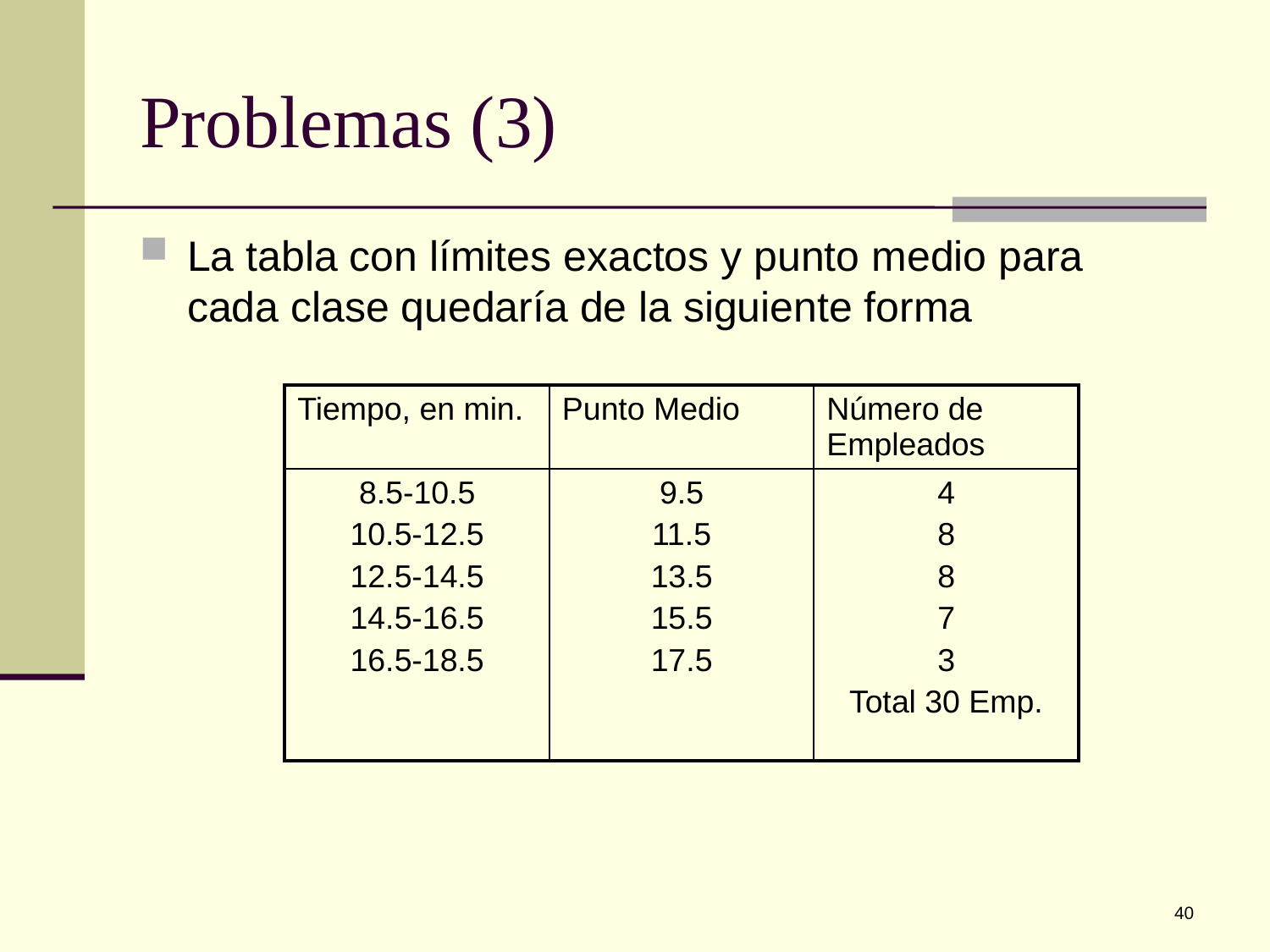

# Problemas (3)
La tabla con límites exactos y punto medio para cada clase quedaría de la siguiente forma
| Tiempo, en min. | Punto Medio | Número de Empleados |
| --- | --- | --- |
| 8.5-10.5 10.5-12.5 12.5-14.5 14.5-16.5 16.5-18.5 | 9.5 11.5 13.5 15.5 17.5 | 4 8 8 7 3 Total 30 Emp. |
40